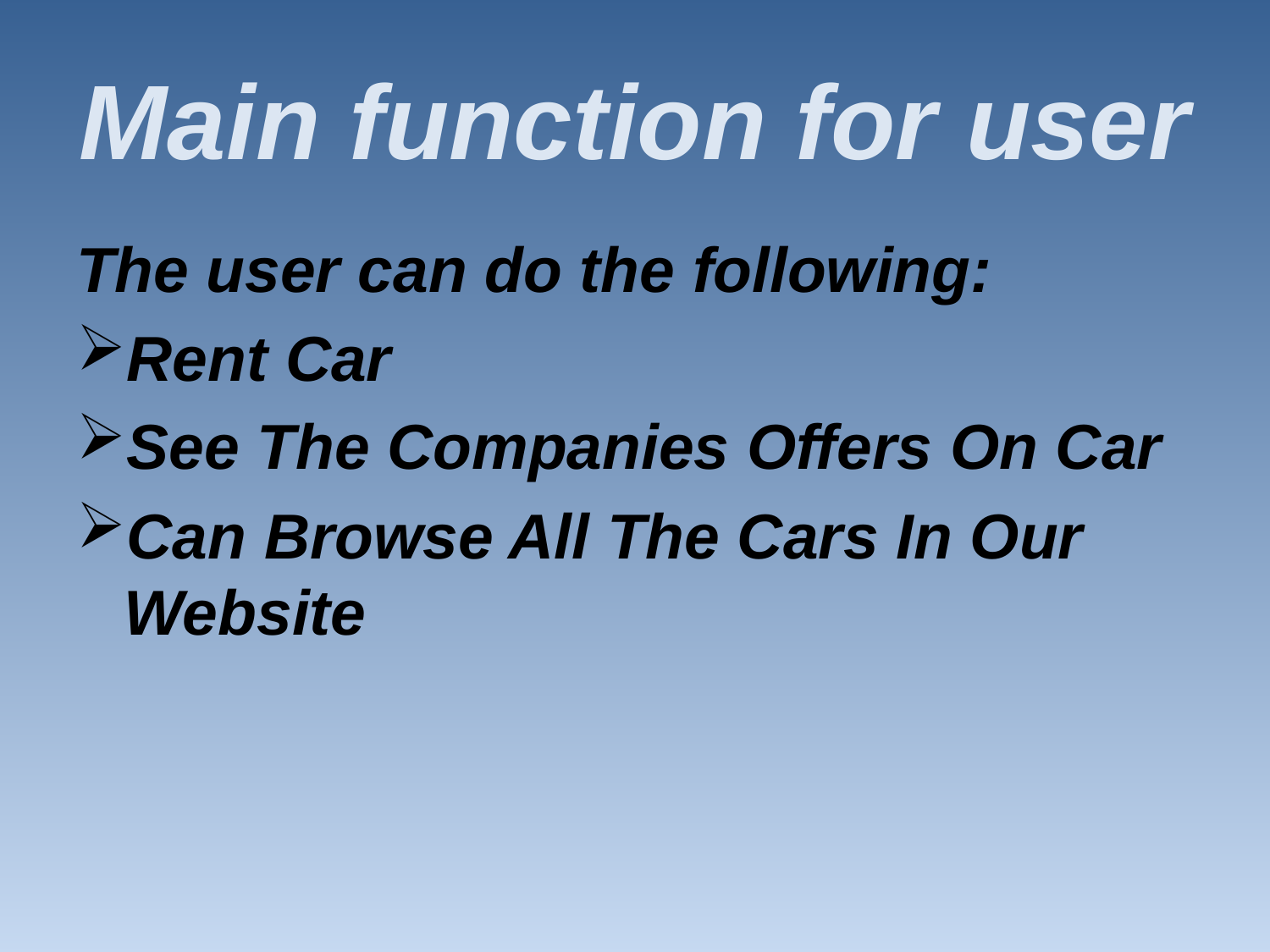

# Main function for user
The user can do the following:
Rent Car
See The Companies Offers On Car
Can Browse All The Cars In Our Website